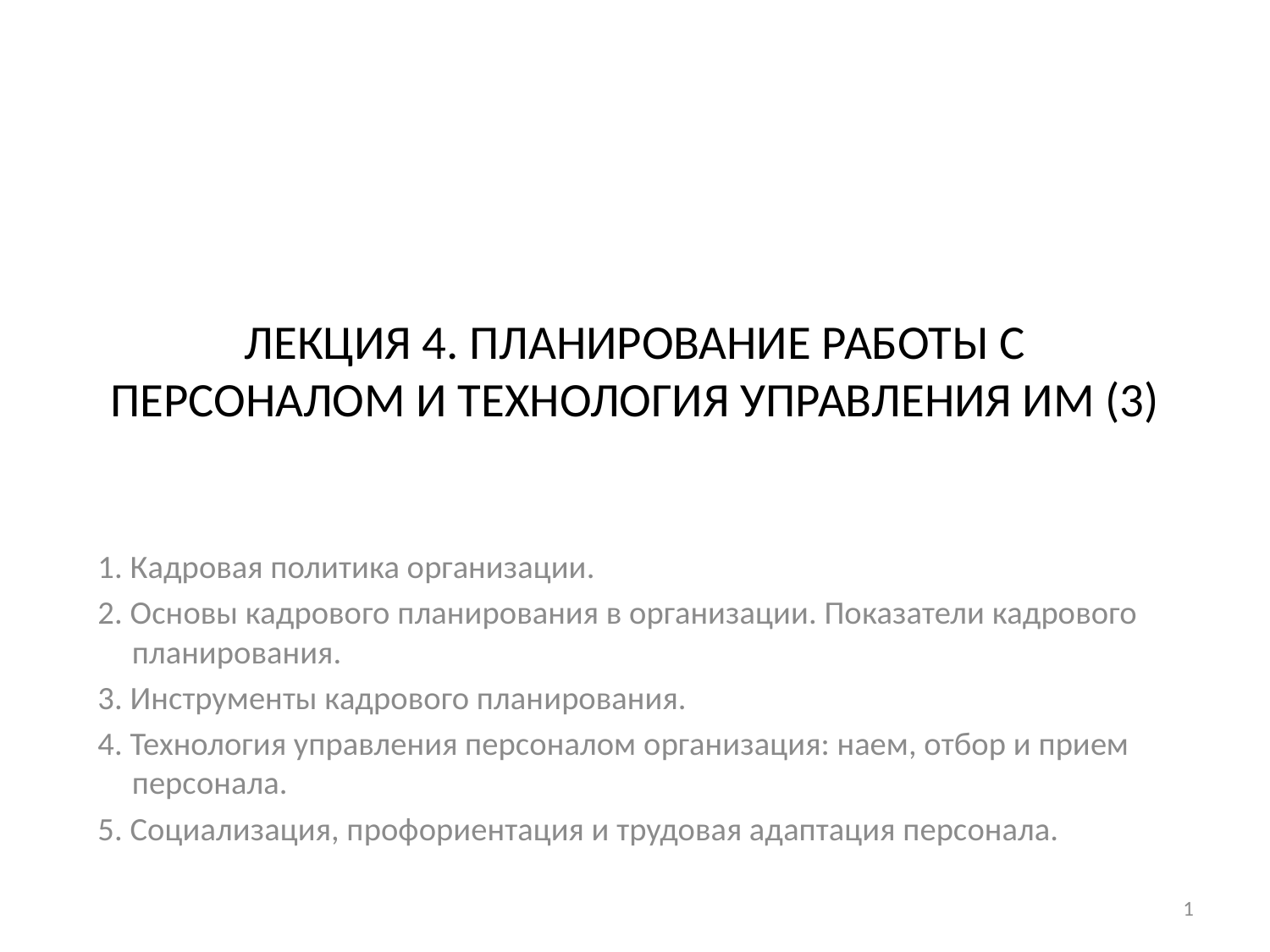

# ЛЕКЦИЯ 4. ПЛАНИРОВАНИЕ РАБОТЫ С ПЕРСОНАЛОМ И ТЕХНОЛОГИЯ УПРАВЛЕНИЯ ИМ (3)
1. Кадровая политика организации.
2. Основы кадрового планирования в организации. Показатели кадрового планирования.
3. Инструменты кадрового планирования.
4. Технология управления персоналом организация: наем, отбор и прием персонала.
5. Социализация, профориентация и трудовая адаптация персонала.

1